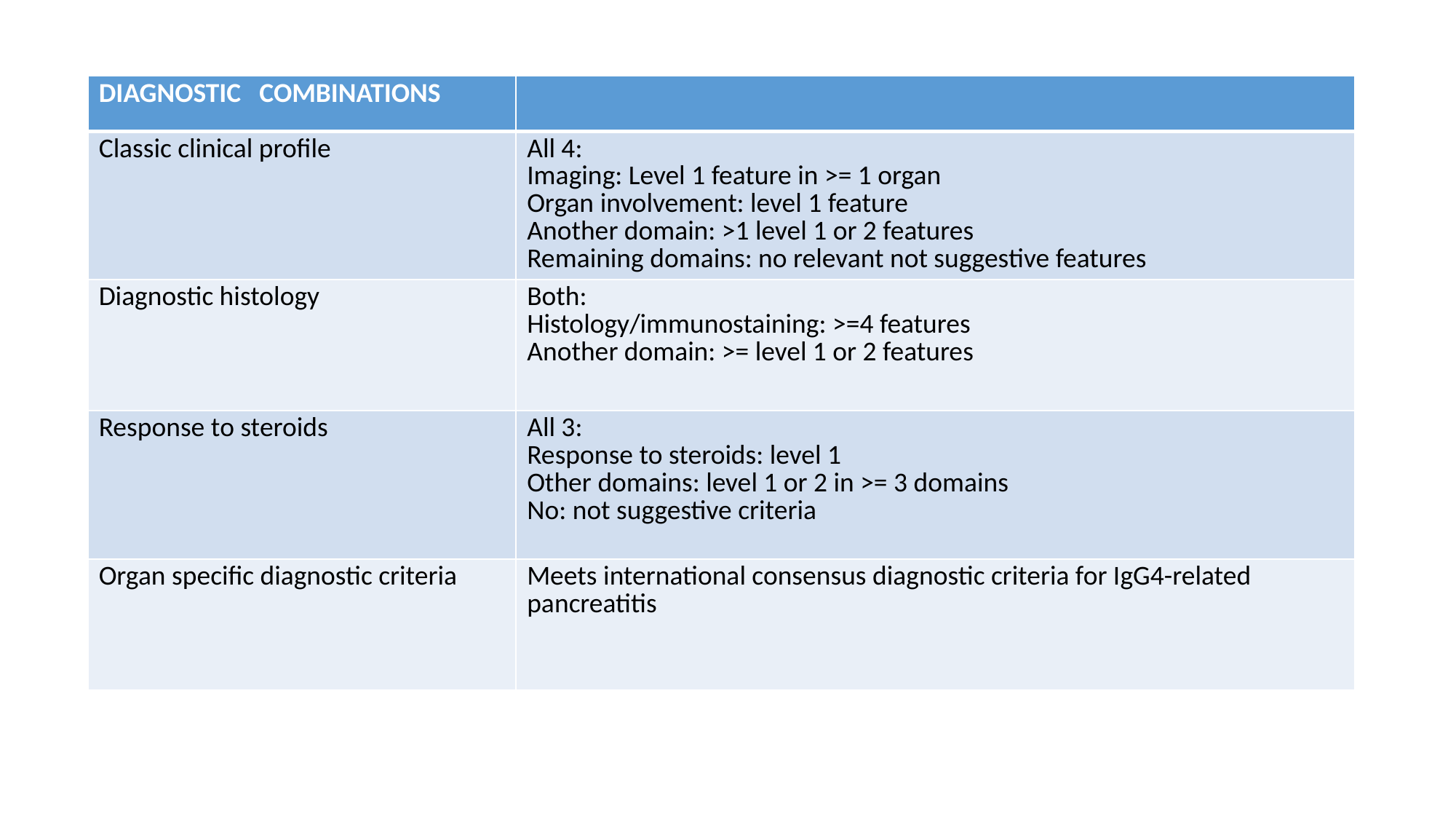

| DIAGNOSTIC COMBINATIONS |  |
| --- | --- |
| Classic clinical profile | All 4: Imaging: Level 1 feature in >= 1 organ Organ involvement: level 1 feature Another domain: >1 level 1 or 2 features Remaining domains: no relevant not suggestive features |
| Diagnostic histology | Both: Histology/immunostaining: >=4 features Another domain: >= level 1 or 2 features |
| Response to steroids | All 3: Response to steroids: level 1 Other domains: level 1 or 2 in >= 3 domains No: not suggestive criteria |
| Organ specific diagnostic criteria | Meets international consensus diagnostic criteria for IgG4-related pancreatitis |